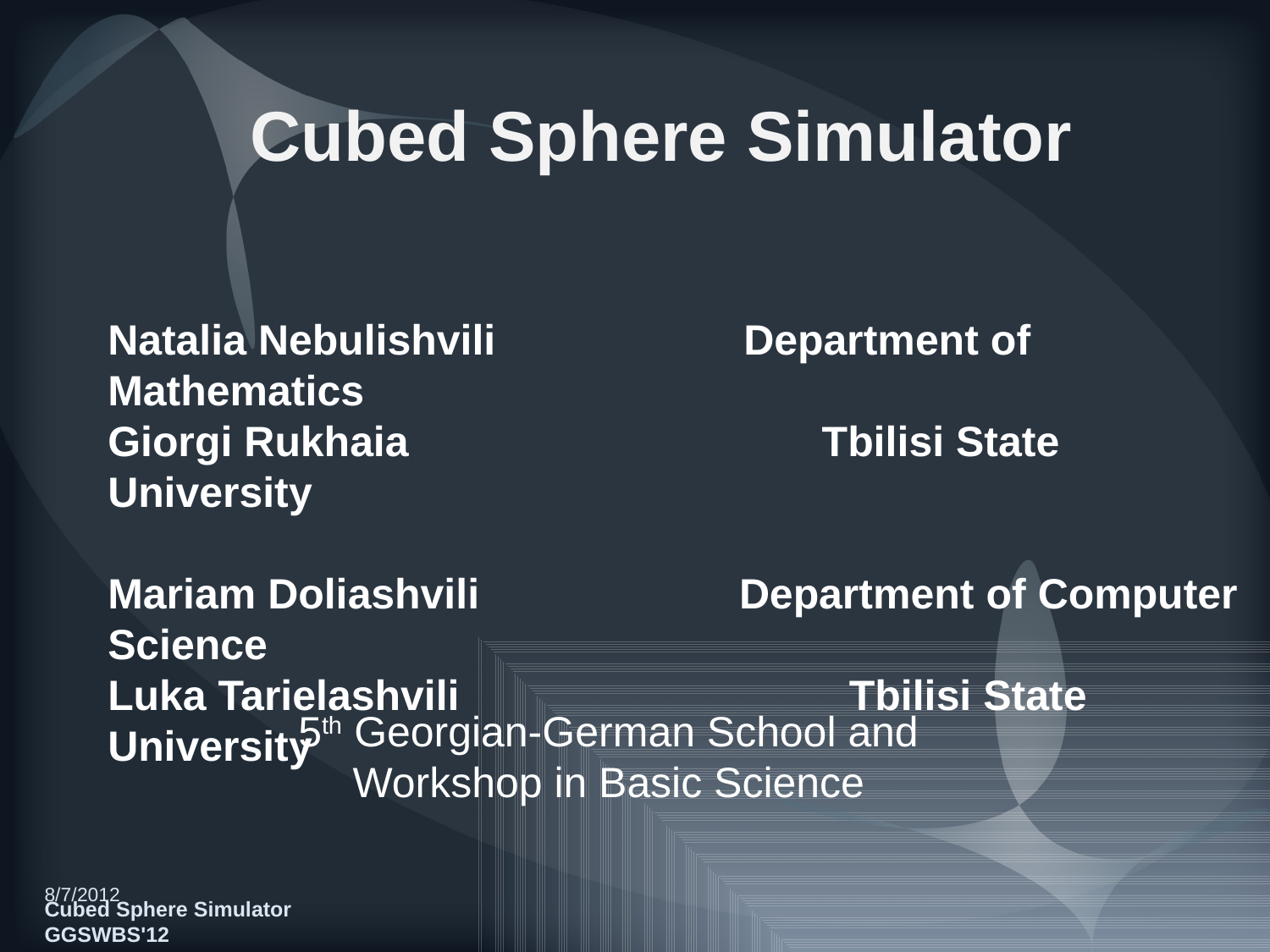

Cubed Sphere Simulator
Natalia Nebulishvili                     Department of Mathematics
Giorgi Rukhaia                                   Tbilisi State University

Mariam Doliashvili                      Department of Computer Science
Luka Tarielashvili                                 Tbilisi State University

5th Georgian-German School and Workshop in Basic Science
8/7/2012
Cubed Sphere Simulator          GGSWBS'12